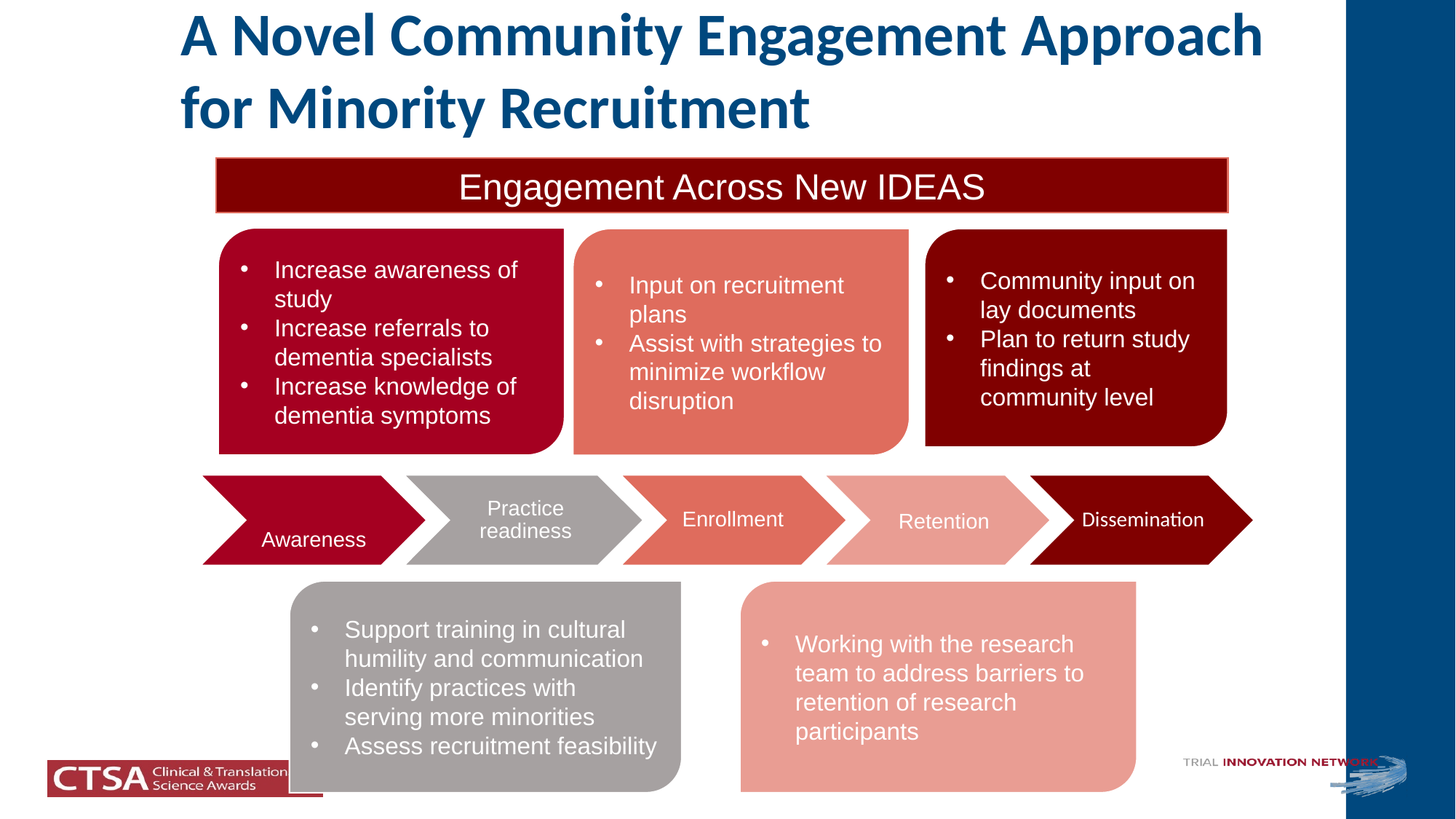

A Novel Community Engagement Approach for Minority Recruitment​
Engagement Across New IDEAS
Increase awareness of study
Increase referrals to dementia specialists
Increase knowledge of dementia symptoms
Input on recruitment plans
Assist with strategies to minimize workflow disruption
Community input on lay documents
Plan to return study findings at community level

Awareness
Practice readiness
Enrollment
 Retention
Dissemination
Support training in cultural humility and communication
Identify practices with serving more minorities
Assess recruitment feasibility
Working with the research team to address barriers to retention of research participants